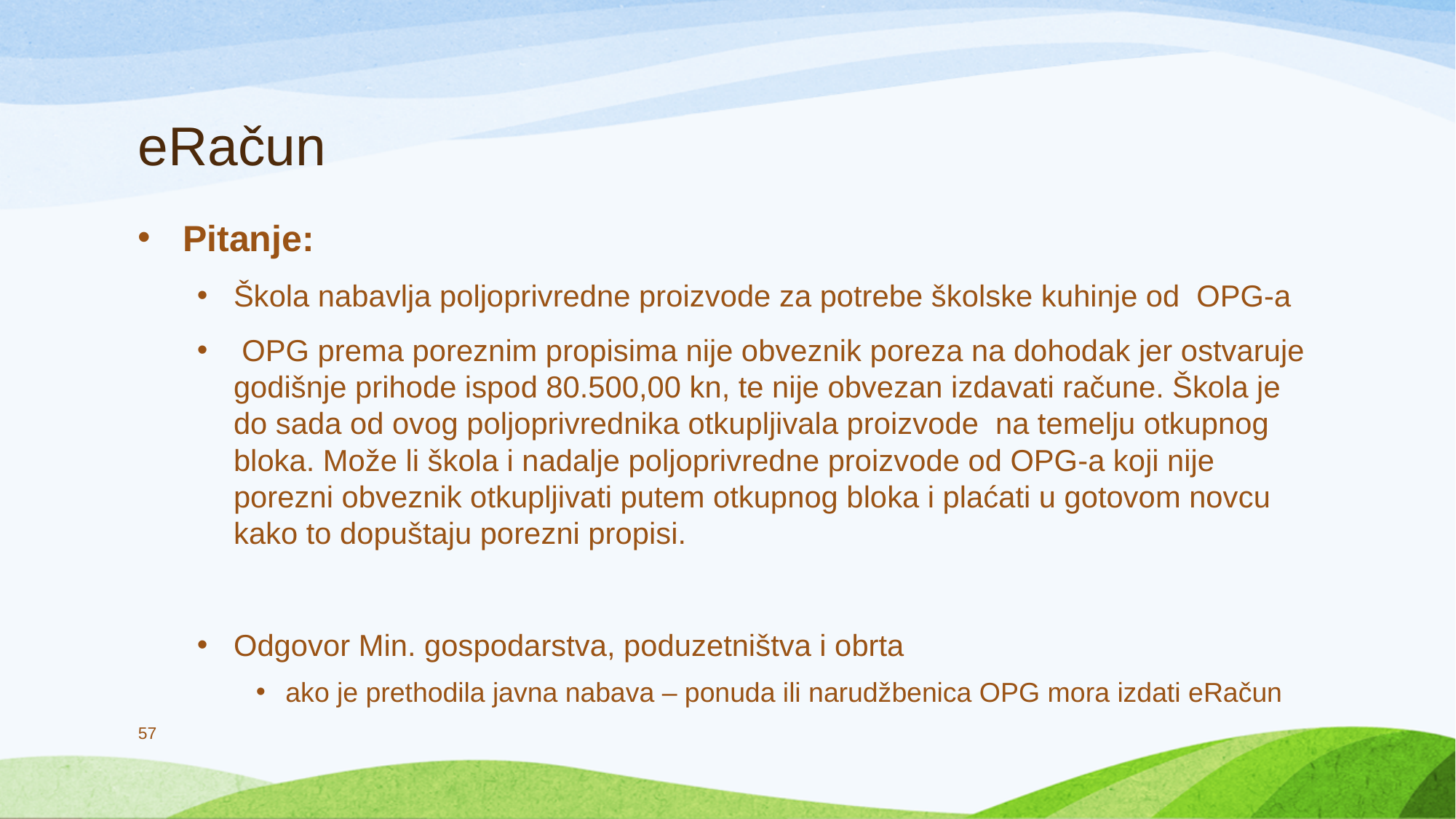

# eRačun
Pitanje:
Škola nabavlja poljoprivredne proizvode za potrebe školske kuhinje od  OPG-a
 OPG prema poreznim propisima nije obveznik poreza na dohodak jer ostvaruje godišnje prihode ispod 80.500,00 kn, te nije obvezan izdavati račune. Škola je do sada od ovog poljoprivrednika otkupljivala proizvode  na temelju otkupnog bloka. Može li škola i nadalje poljoprivredne proizvode od OPG-a koji nije porezni obveznik otkupljivati putem otkupnog bloka i plaćati u gotovom novcu kako to dopuštaju porezni propisi.

Odgovor Min. gospodarstva, poduzetništva i obrta
ako je prethodila javna nabava – ponuda ili narudžbenica OPG mora izdati eRačun

57